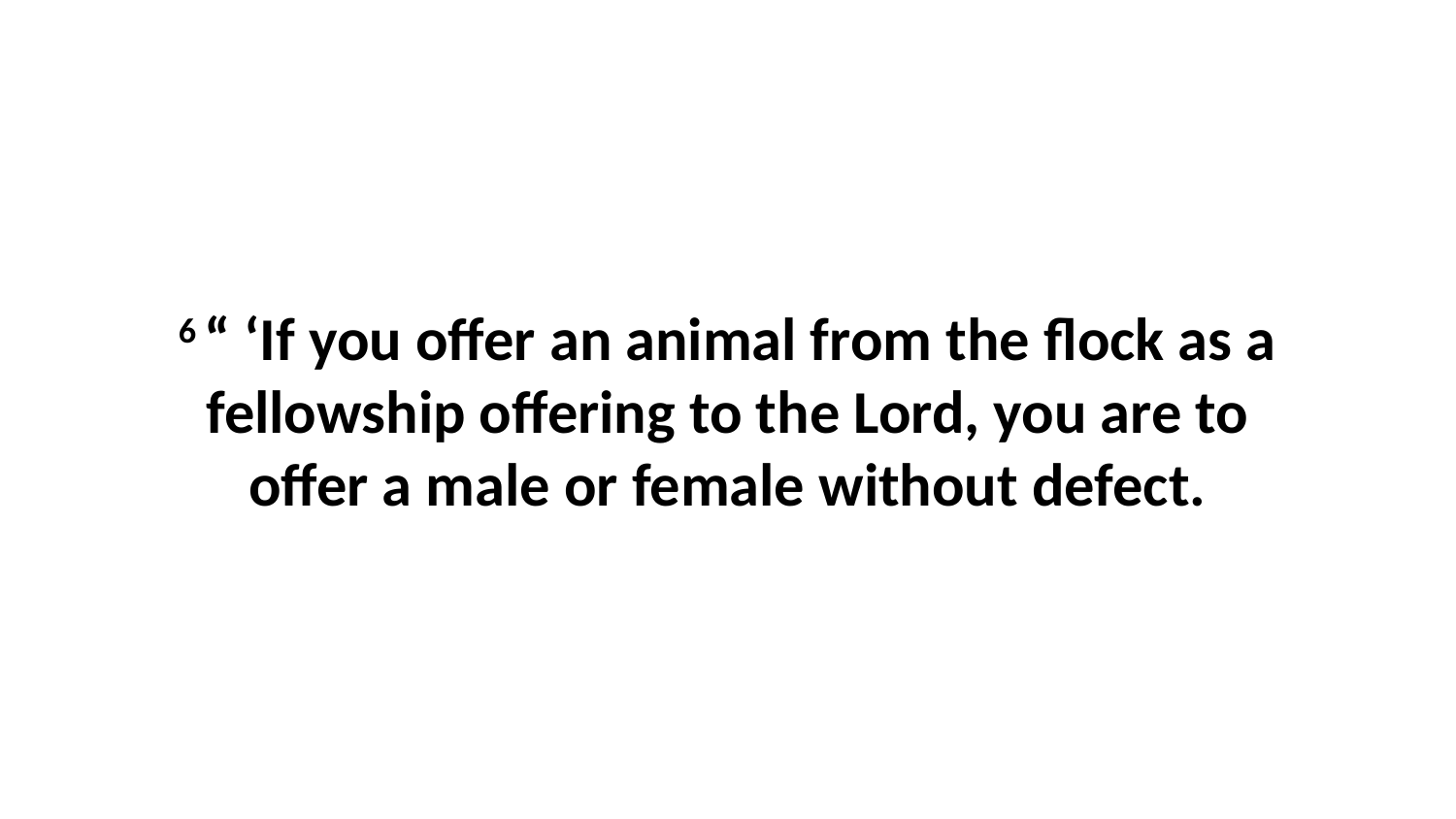

6 “ ‘If you offer an animal from the flock as a fellowship offering to the Lord, you are to offer a male or female without defect.